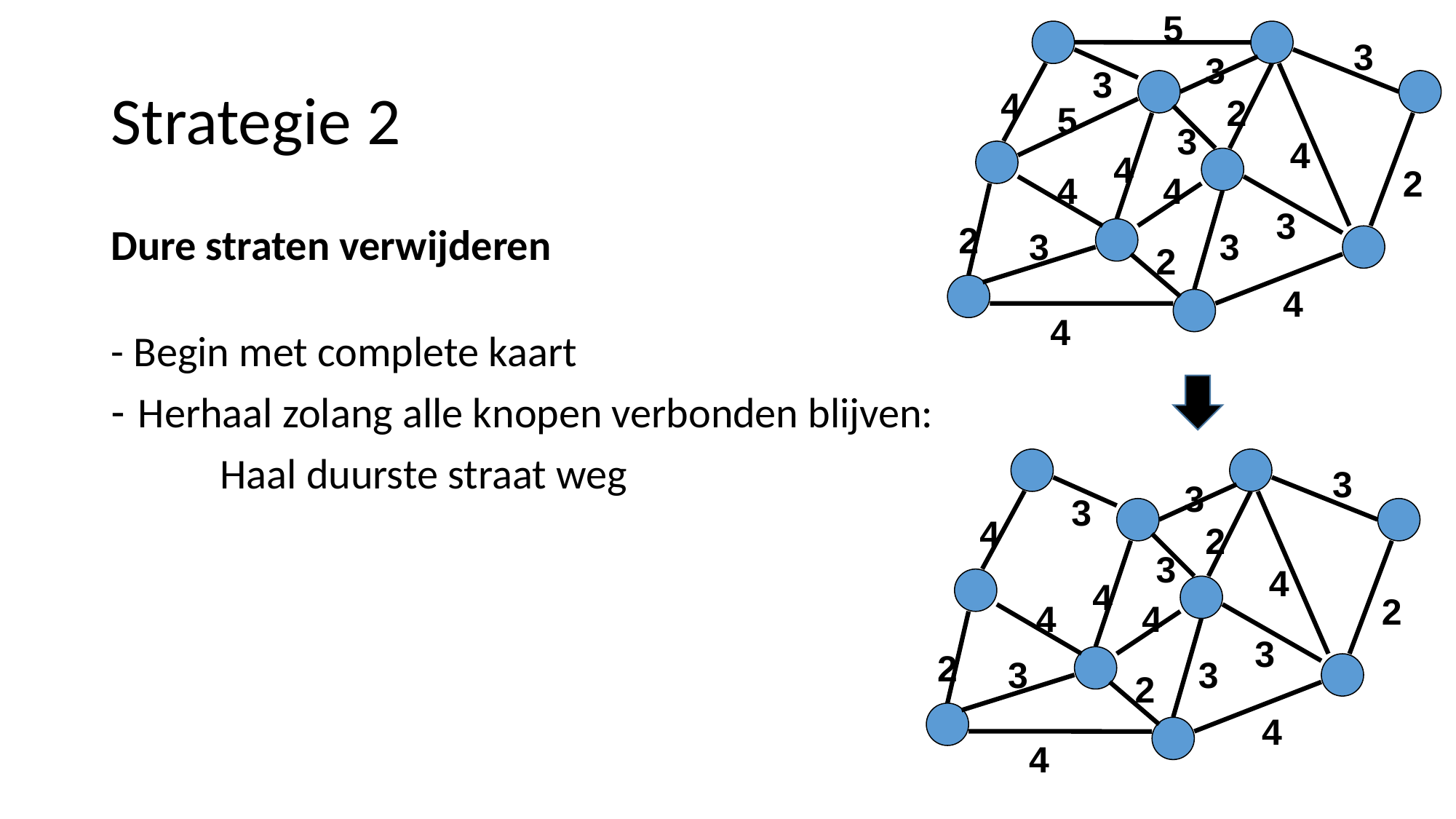

5
3
3
3
4
2
5
3
4
4
2
4
4
3
2
3
3
2
4
4

# Strategie 2
Dure straten verwijderen
- Begin met complete kaart
Herhaal zolang alle knopen verbonden blijven:
	Haal duurste straat weg

3
3
3
4
2

3
4
4
2
4
4
3
2
3
3
2
4
4